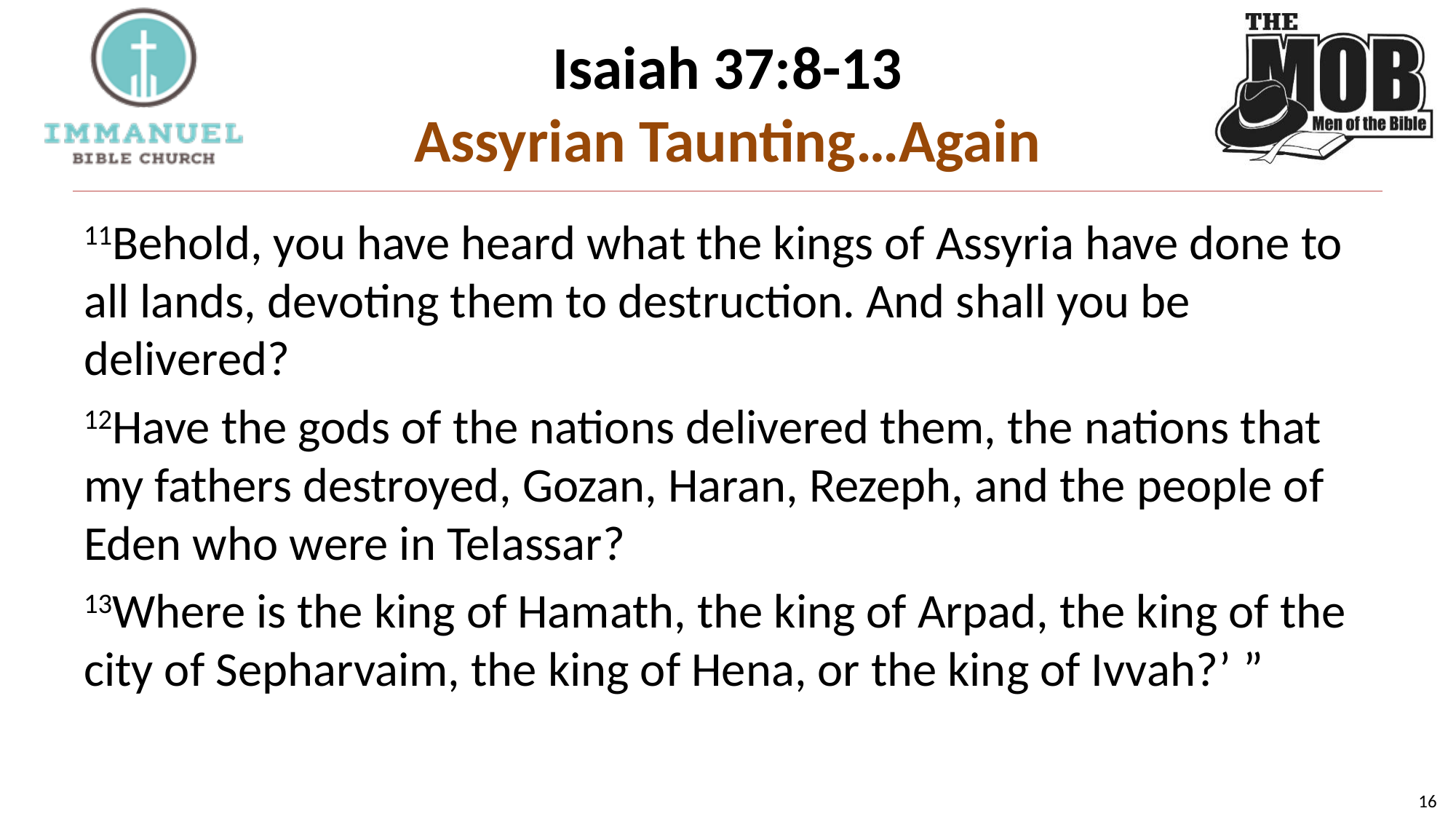

# Isaiah 37:8-13 Assyrian Taunting…Again
11Behold, you have heard what the kings of Assyria have done to all lands, devoting them to destruction. And shall you be delivered?
12Have the gods of the nations delivered them, the nations that my fathers destroyed, Gozan, Haran, Rezeph, and the people of Eden who were in Telassar?
13Where is the king of Hamath, the king of Arpad, the king of the city of Sepharvaim, the king of Hena, or the king of Ivvah?’ ”

16